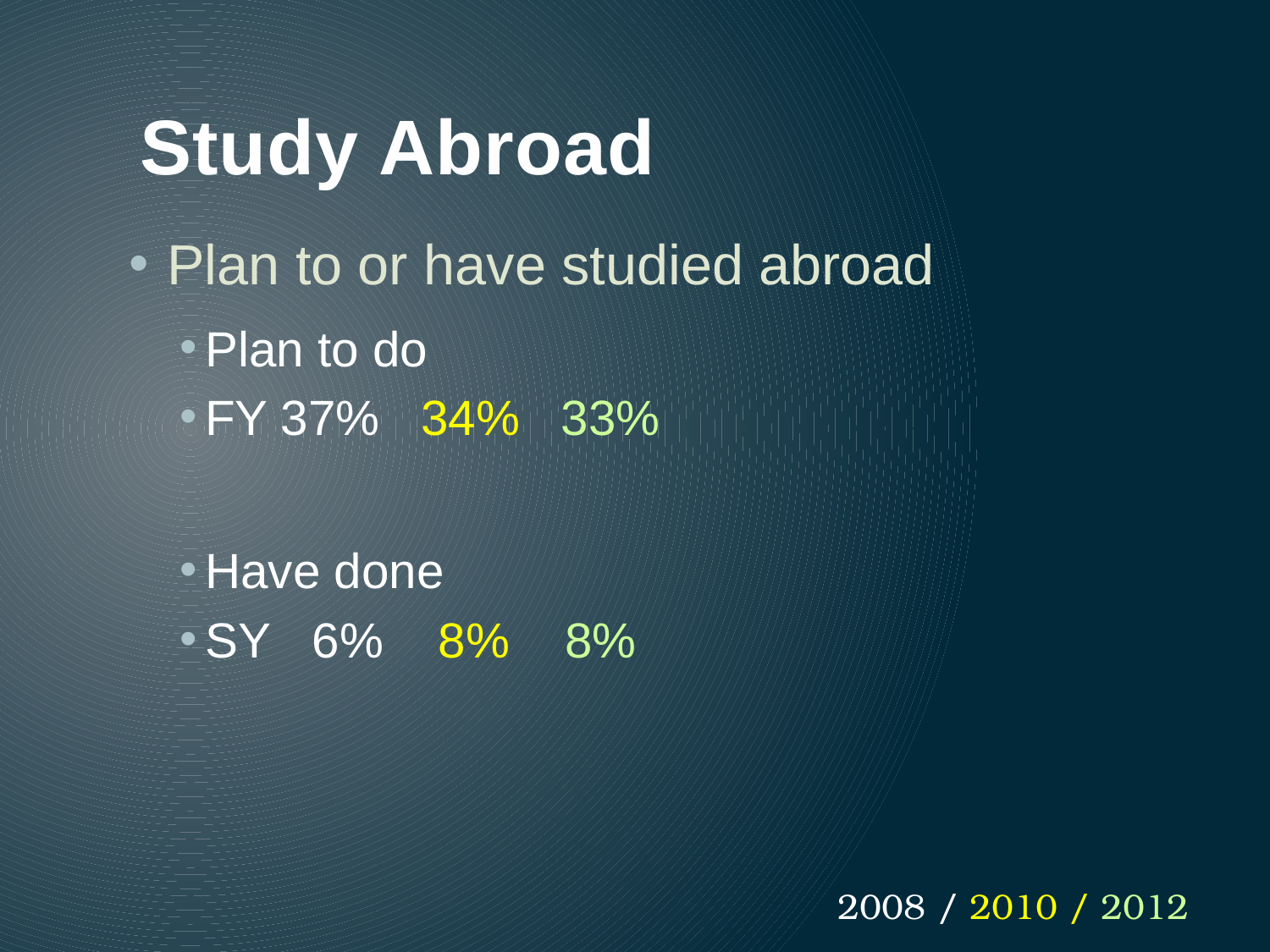

# Study Abroad
Plan to or have studied abroad
Plan to do
FY 37%   34%   33%

Have done
SY   6%    8%    8%

2008 / 2010 / 2012